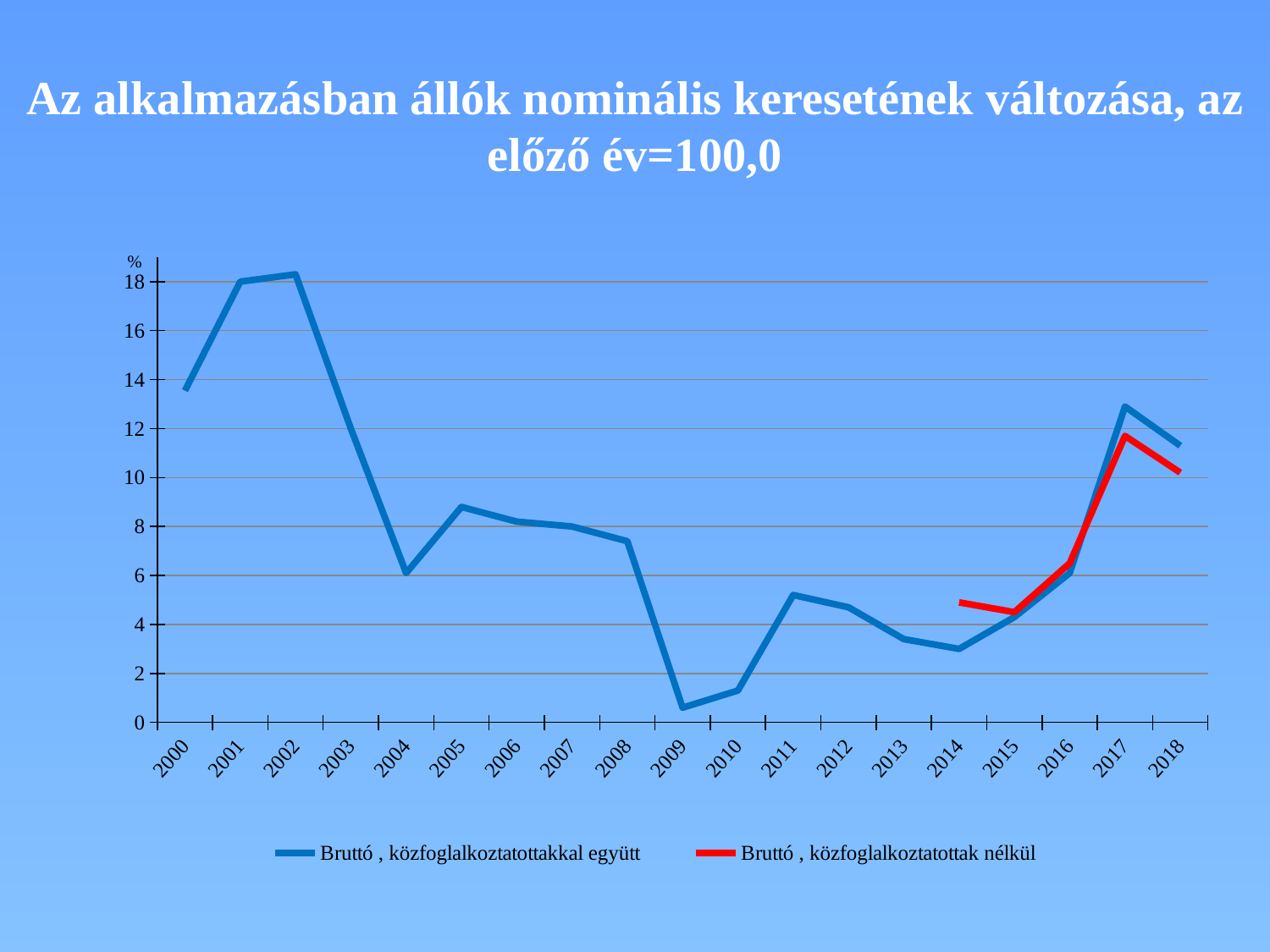

# Az alkalmazásban állók nominális keresetének változása, az előző év=100,0

### Chart

| Category | Bruttó , közfoglalkoztatottakkal együtt | Bruttó , közfoglalkoztatottak nélkül |
|---|---|---|
| 2000 | 13.548913677173616 | None |
| 2001 | 18.0 | None |
| 2002 | 18.299999999999997 | None |
| 2003 | 12.0 | None |
| 2004 | 6.099999999999994 | None |
| 2005 | 8.799999999999997 | None |
| 2006 | 8.200000000000003 | None |
| 2007 | 8.0 | None |
| 2008 | 7.400000000000006 | None |
| 2009 | 0.5999999999999943 | None |
| 2010 | 1.2999999999999972 | None |
| 2011 | 5.200000000000003 | None |
| 2012 | 4.700000000000003 | None |
| 2013 | 3.4000000000000057 | None |
| 2014 | 3.0 | 4.900000000000006 |
| 2015 | 4.299999999999997 | 4.5 |
| 2016 | 6.099999999999994 | 6.5 |
| 2017 | 12.900000000000006 | 11.700000000000003 |
| 2018 | 11.299999999999997 | 10.200000000000003 |